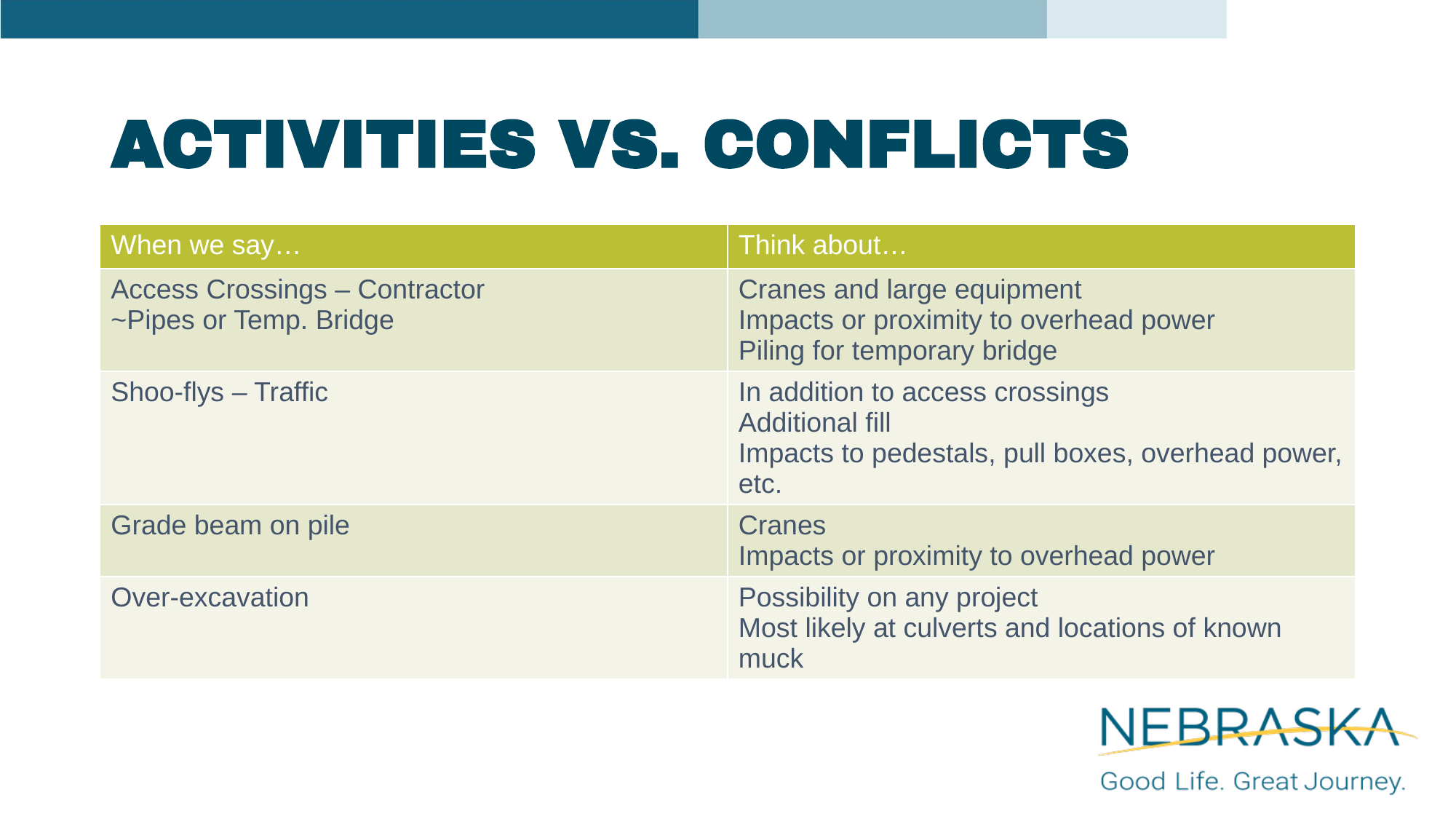

# Activities vs. conflicts
| When we say… | Think about… |
| --- | --- |
| Access Crossings – Contractor ~Pipes or Temp. Bridge | Cranes and large equipment Impacts or proximity to overhead power Piling for temporary bridge |
| Shoo-flys – Traffic | In addition to access crossings Additional fill Impacts to pedestals, pull boxes, overhead power, etc. |
| Grade beam on pile | Cranes Impacts or proximity to overhead power |
| Over-excavation | Possibility on any project Most likely at culverts and locations of known muck |